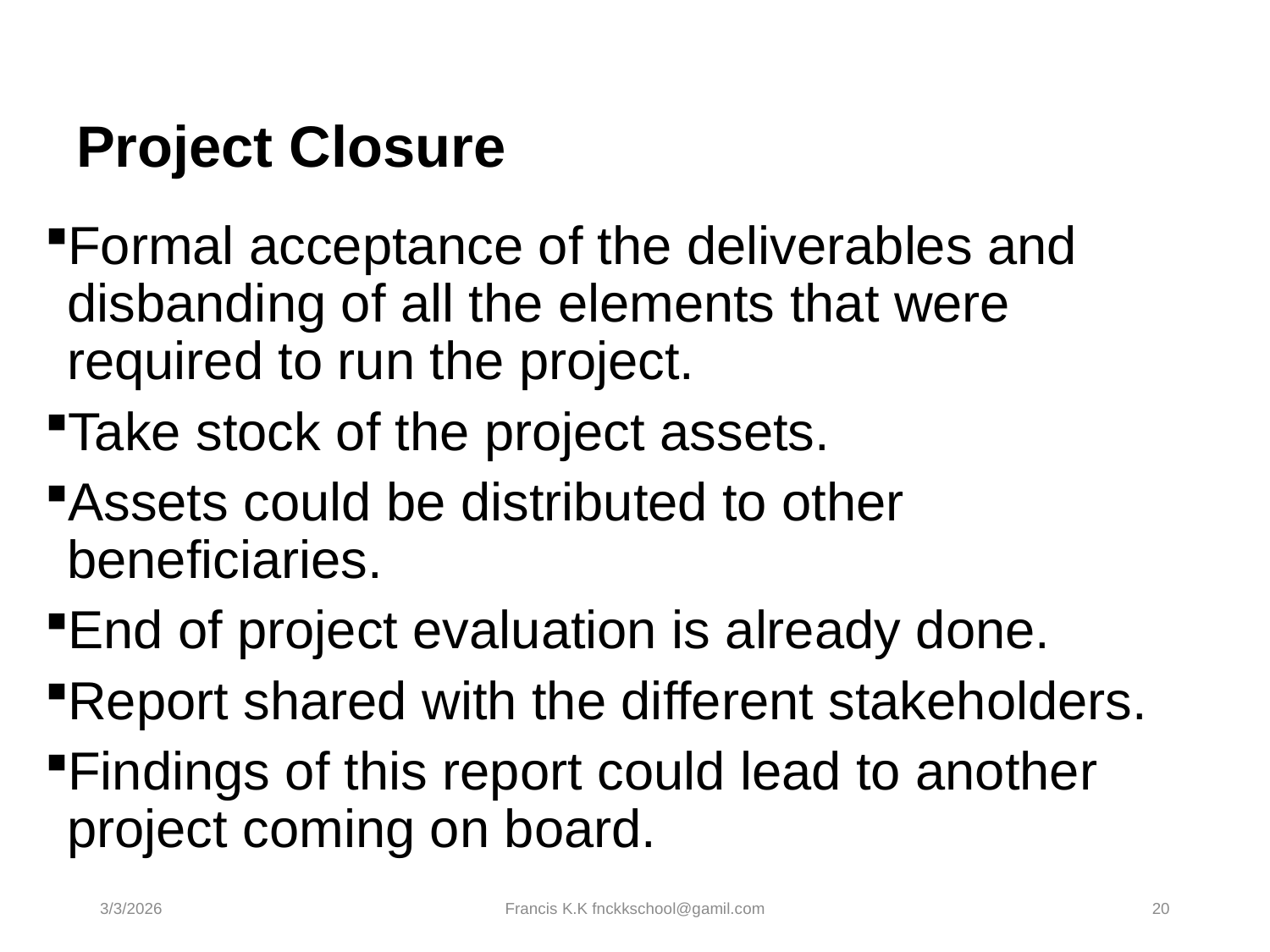

# Project Closure
Formal acceptance of the deliverables and disbanding of all the elements that were required to run the project.
Take stock of the project assets.
Assets could be distributed to other beneficiaries.
End of project evaluation is already done.
Report shared with the different stakeholders.
Findings of this report could lead to another project coming on board.

3/3/2026
Francis K.K fnckkschool@gamil.com
20